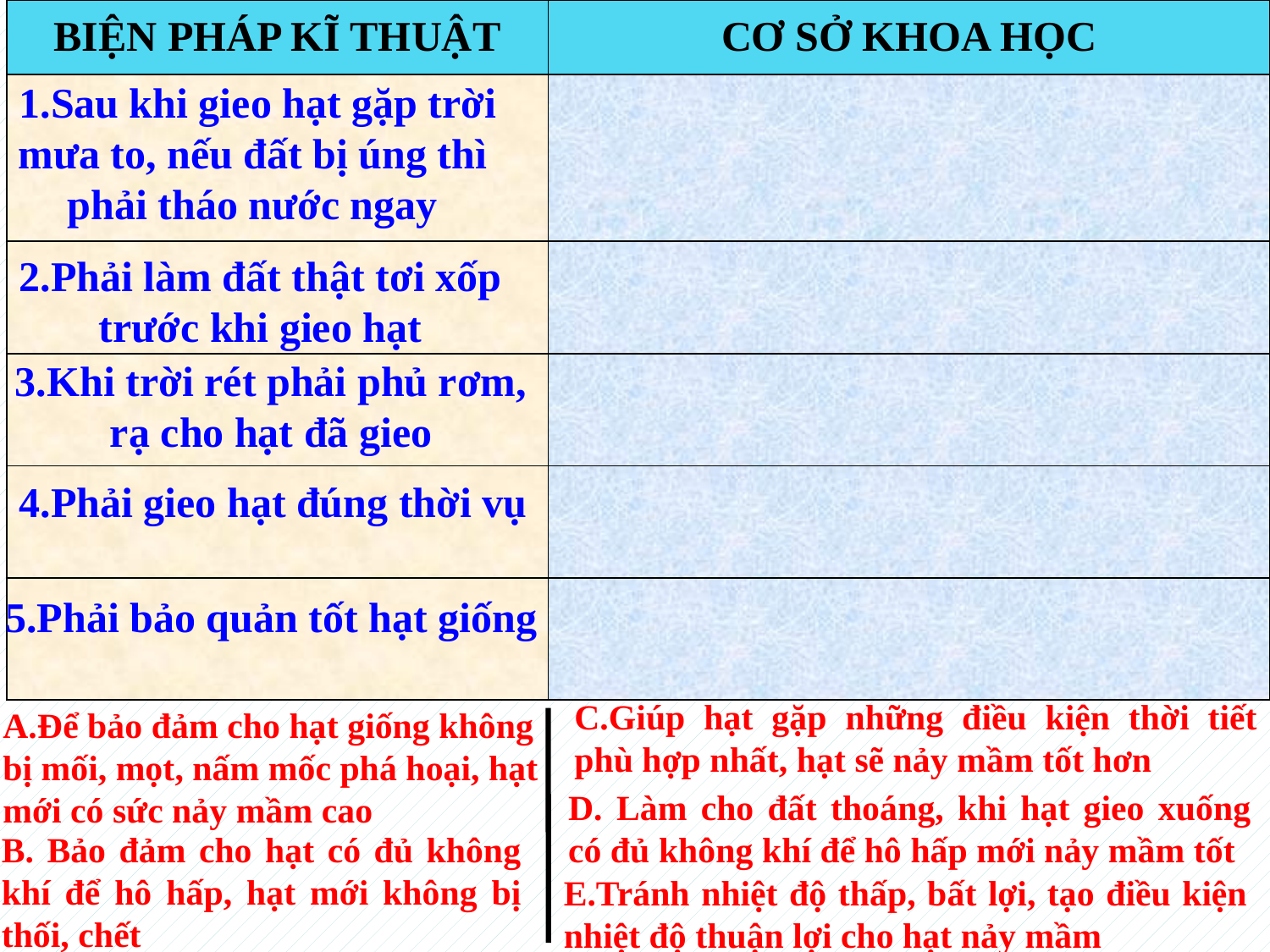

| BIỆN PHÁP KĨ THUẬT |  | CƠ SỞ KHOA HỌC |
| --- | --- | --- |
|  |  |  |
|  |  |  |
|  |  |  |
|  |  |  |
|  |  |  |
 1.Sau khi gieo hạt gặp trời mưa to, nếu đất bị úng thì phải tháo nước ngay
2.Phải làm đất thật tơi xốp trước khi gieo hạt
3.Khi trời rét phải phủ rơm, rạ cho hạt đã gieo
4.Phải gieo hạt đúng thời vụ
5.Phải bảo quản tốt hạt giống
C.Giúp hạt gặp những điều kiện thời tiết phù hợp nhất, hạt sẽ nảy mầm tốt hơn
A.Để bảo đảm cho hạt giống không bị mối, mọt, nấm mốc phá hoại, hạt mới có sức nảy mầm cao

D. Làm cho đất thoáng, khi hạt gieo xuống có đủ không khí để hô hấp mới nảy mầm tốt
B. Bảo đảm cho hạt có đủ không khí để hô hấp, hạt mới không bị thối, chết
E.Tránh nhiệt độ thấp, bất lợi, tạo điều kiện nhiệt độ thuận lợi cho hạt nảy mầm